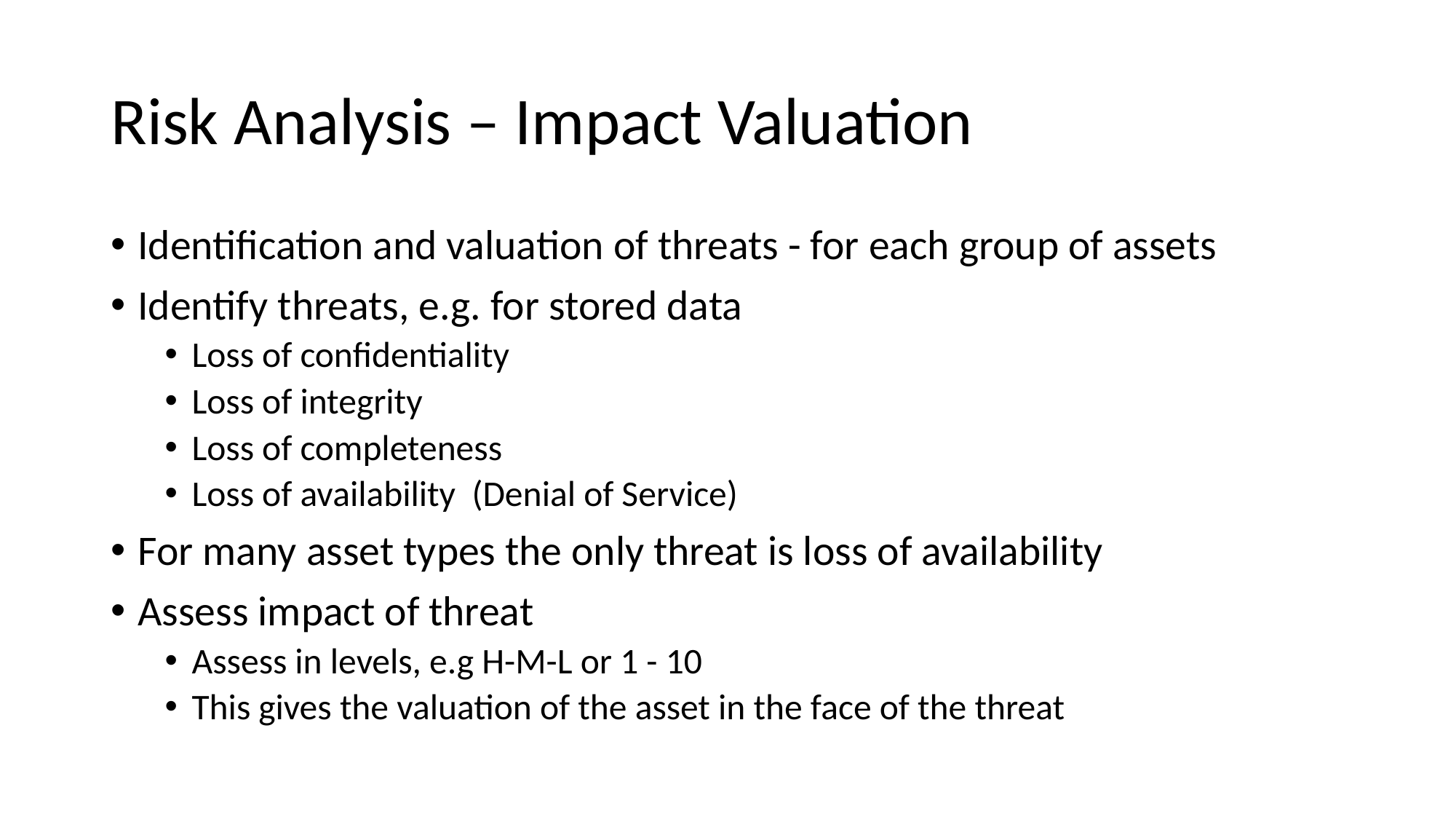

# Risk Analysis – Impact Valuation
Identification and valuation of threats - for each group of assets
Identify threats, e.g. for stored data
Loss of confidentiality
Loss of integrity
Loss of completeness
Loss of availability  (Denial of Service)
For many asset types the only threat is loss of availability
Assess impact of threat
Assess in levels, e.g H-M-L or 1 - 10
This gives the valuation of the asset in the face of the threat